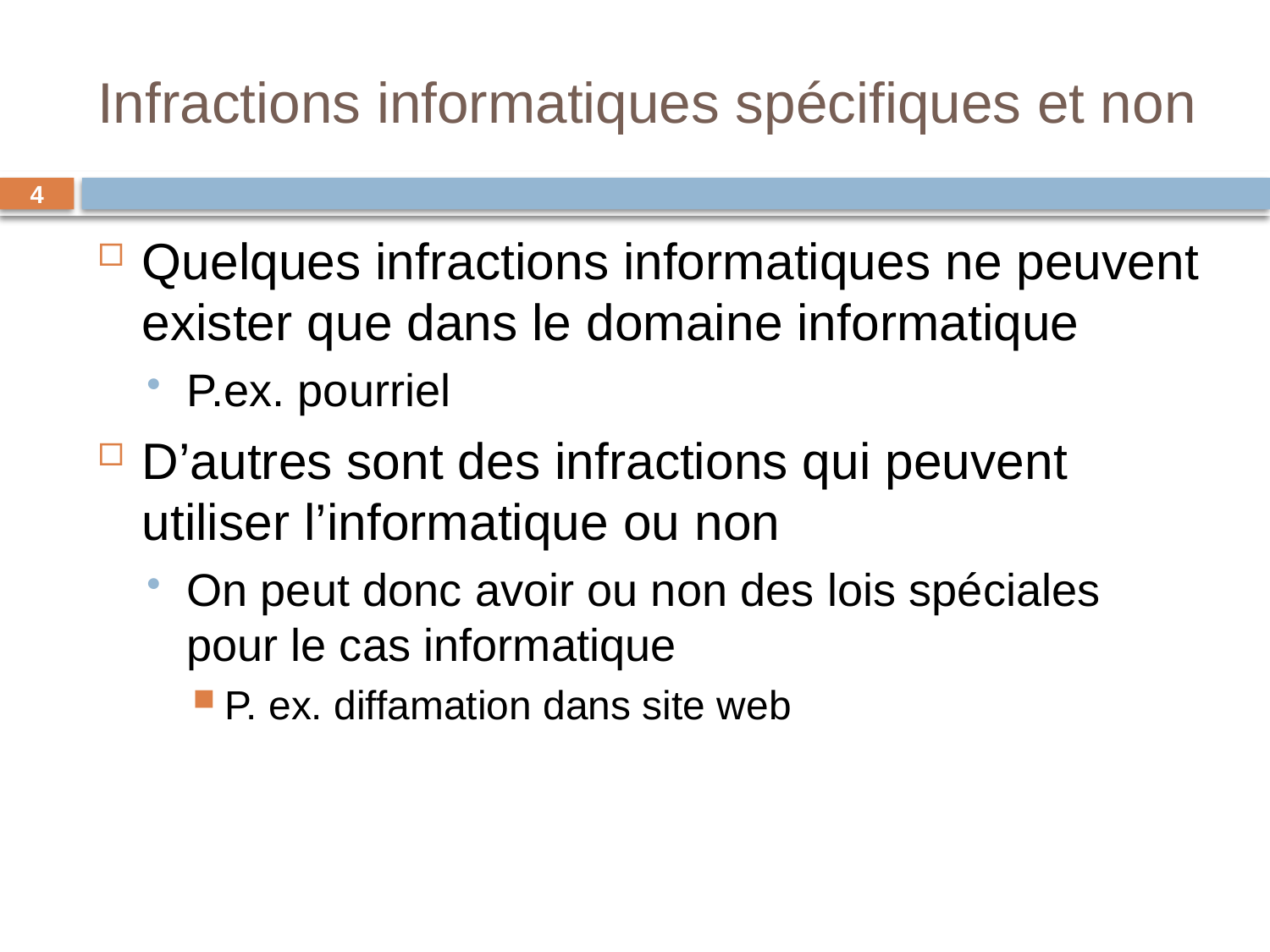

# Infractions informatiques spécifiques et non
4
Quelques infractions informatiques ne peuvent exister que dans le domaine informatique
P.ex. pourriel
D’autres sont des infractions qui peuvent utiliser l’informatique ou non
On peut donc avoir ou non des lois spéciales pour le cas informatique
P. ex. diffamation dans site web